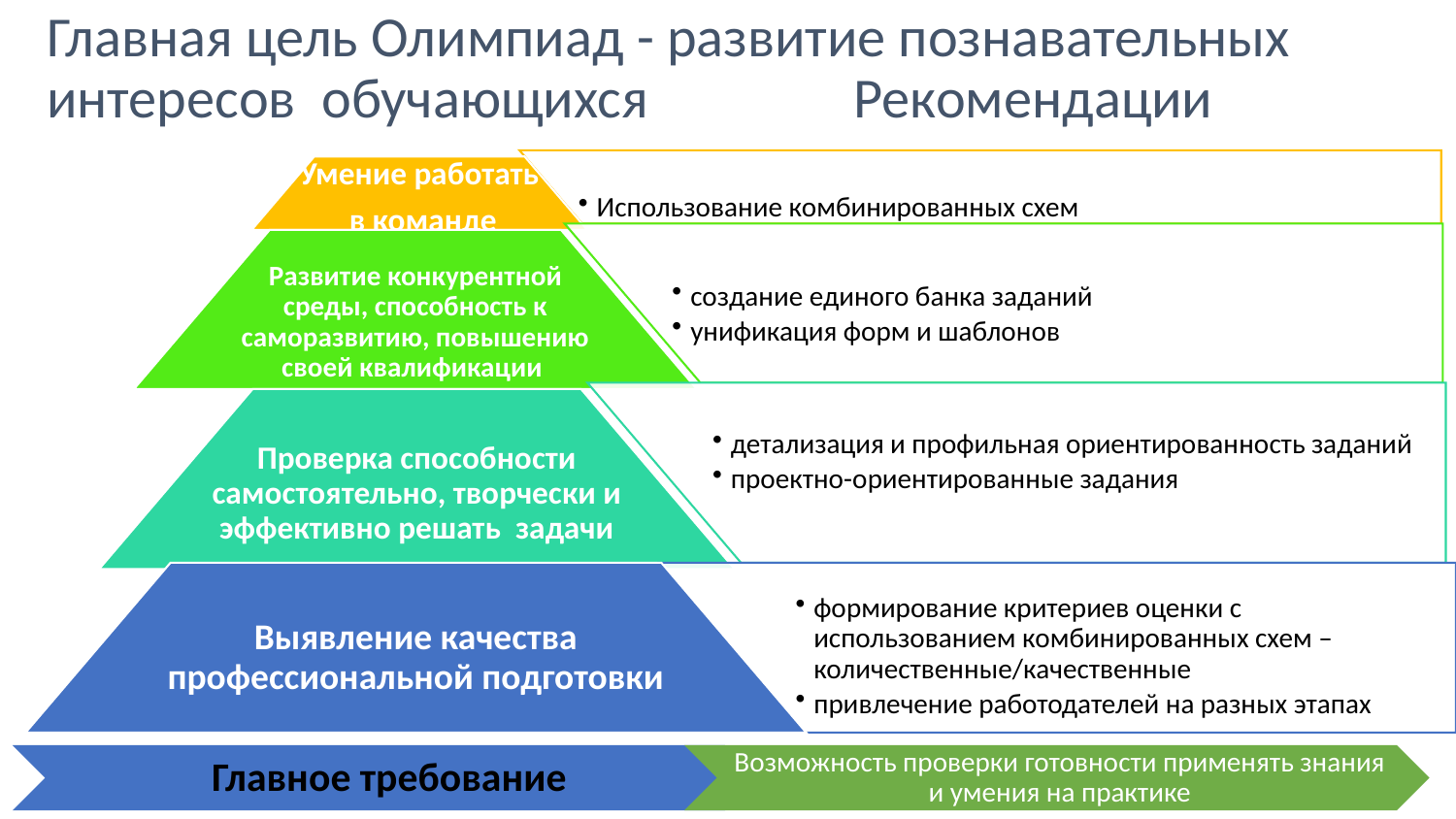

# Главная цель Олимпиад - развитие познавательных интересов  обучающихся                Рекомендации

Использование комбинированных схем

Умение работать
 в команде

создание единого банка заданий
унификация форм и шаблонов
Развитие конкурентной среды, способность к саморазвитию, повышению своей квалификации
детализация и профильная ориентированность заданий
проектно-ориентированные задания
Проверка способности самостоятельно, творчески и эффективно решать  задачи

формирование критериев оценки с использованием комбинированных схем – количественные/качественные
привлечение работодателей на разных этапах
Выявление качества профессиональной подготовки
Главное требование
Возможность проверки готовности применять знания и умения на практике